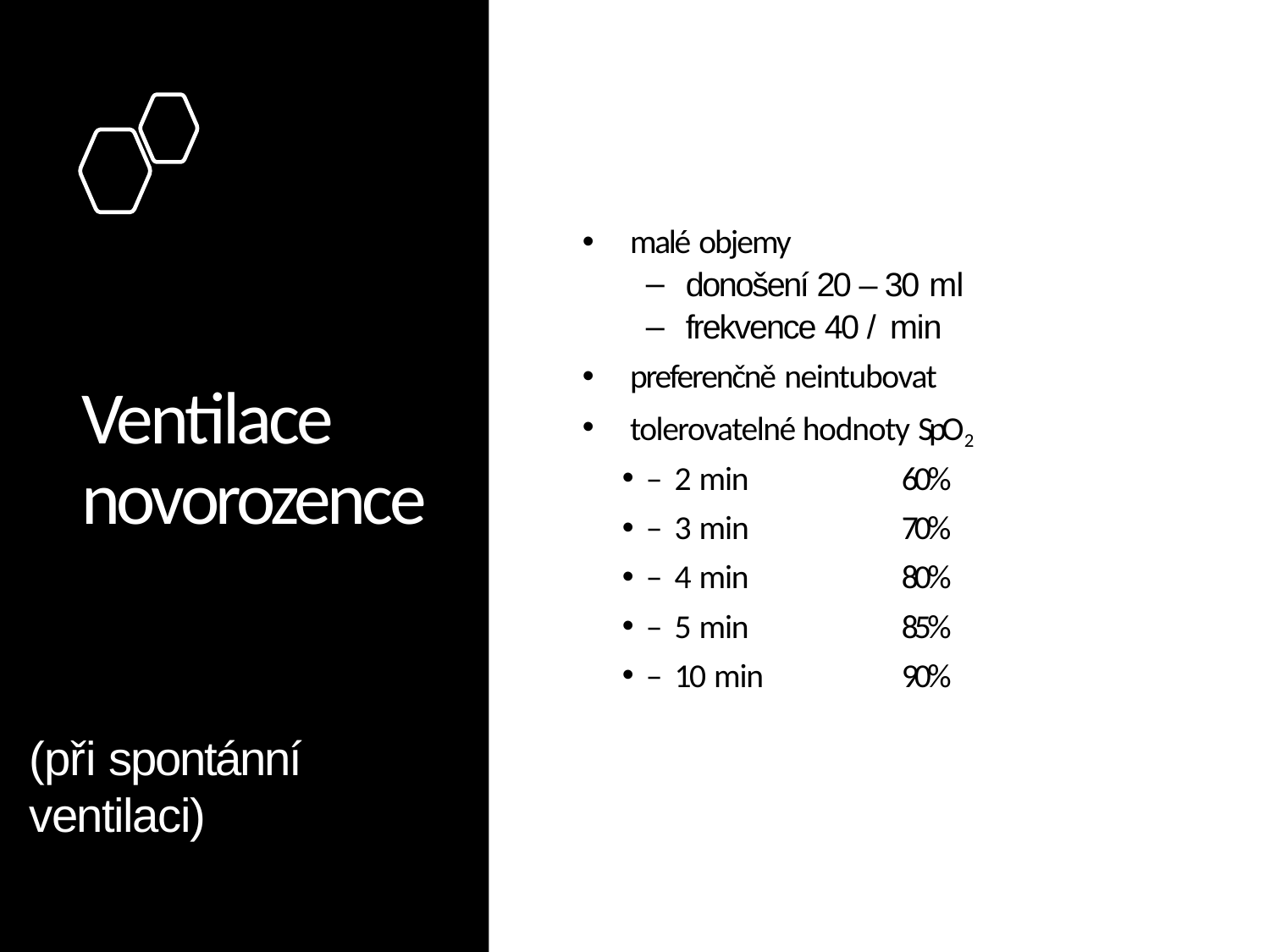

# Ventilace novorozence
malé objemy
donošení 20 – 30 ml
frekvence 40 / min
preferenčně neintubovat
tolerovatelné hodnoty SpO2
– 2 min	60%
– 3 min	70%
– 4 min	80%
– 5 min	85%
– 10 min	90%
(při spontánní ventilaci)